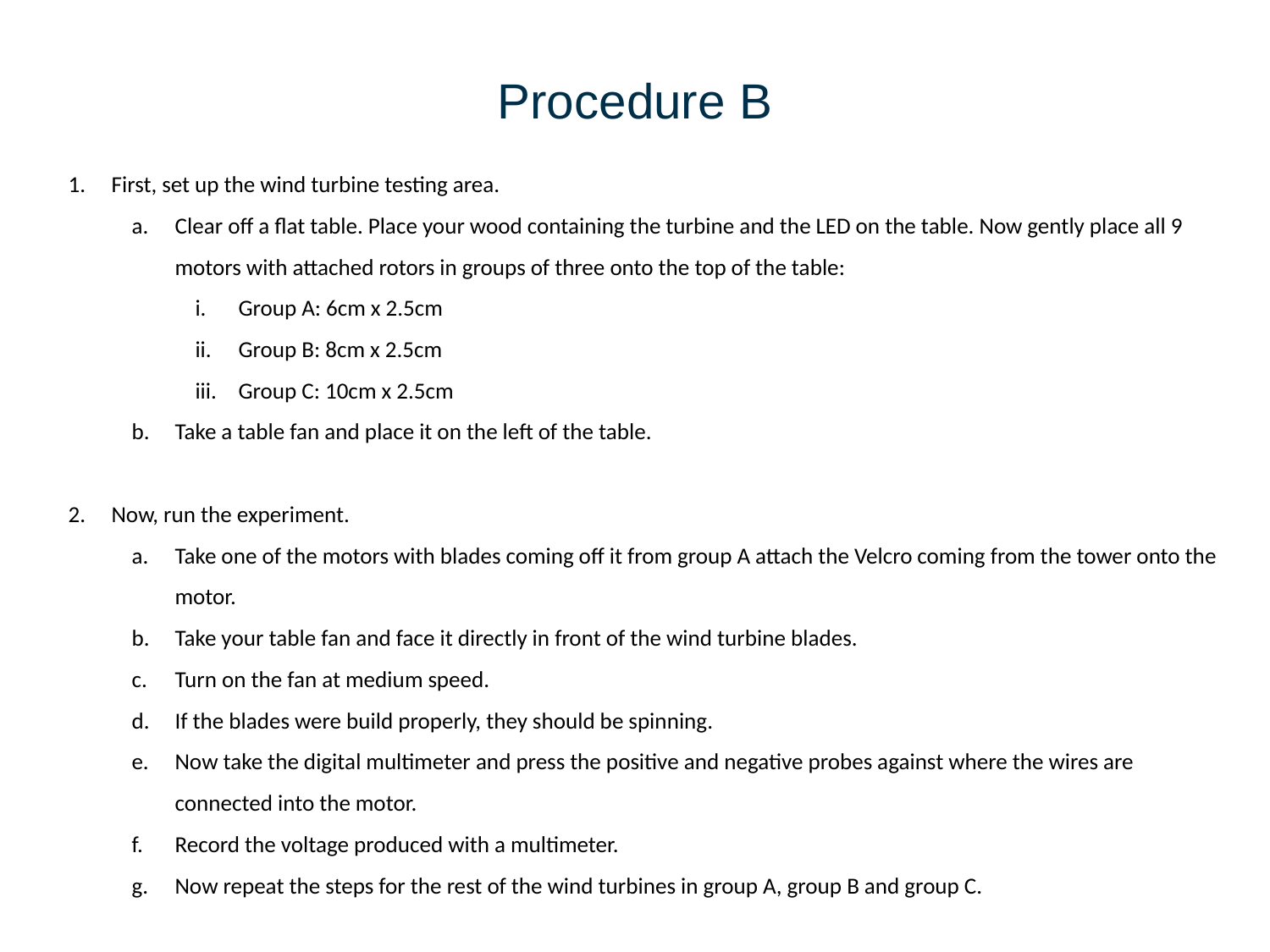

# Procedure B
First, set up the wind turbine testing area.
Clear off a flat table. Place your wood containing the turbine and the LED on the table. Now gently place all 9 motors with attached rotors in groups of three onto the top of the table:
Group A: 6cm x 2.5cm
Group B: 8cm x 2.5cm
Group C: 10cm x 2.5cm
Take a table fan and place it on the left of the table.

Now, run the experiment.
Take one of the motors with blades coming off it from group A attach the Velcro coming from the tower onto the motor.
Take your table fan and face it directly in front of the wind turbine blades.
Turn on the fan at medium speed.
If the blades were build properly, they should be spinning.
Now take the digital multimeter and press the positive and negative probes against where the wires are connected into the motor.
Record the voltage produced with a multimeter.
Now repeat the steps for the rest of the wind turbines in group A, group B and group C.